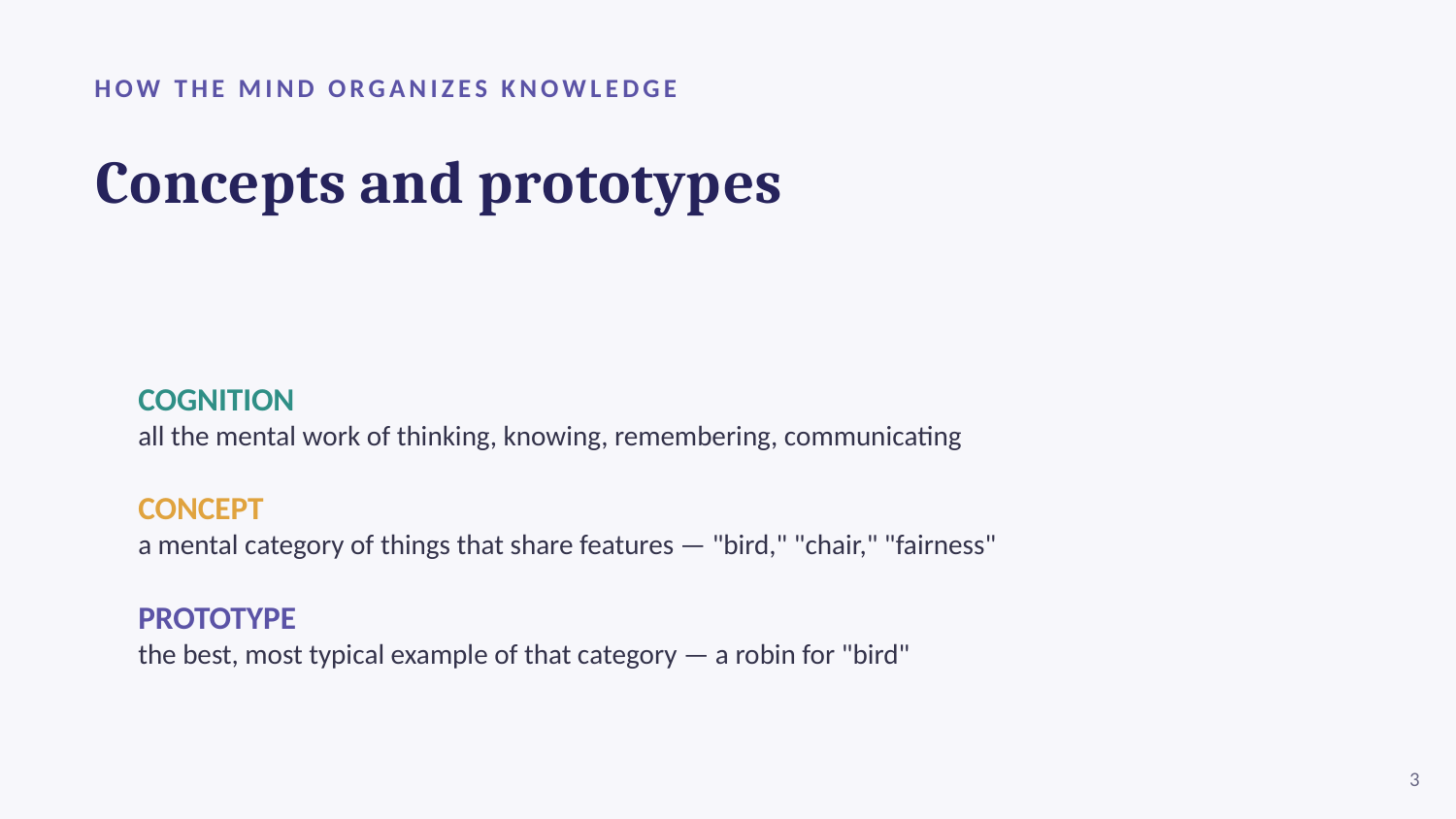

HOW THE MIND ORGANIZES KNOWLEDGE
Concepts and prototypes
COGNITION
all the mental work of thinking, knowing, remembering, communicating
CONCEPT
a mental category of things that share features — "bird," "chair," "fairness"
PROTOTYPE
the best, most typical example of that category — a robin for "bird"
3